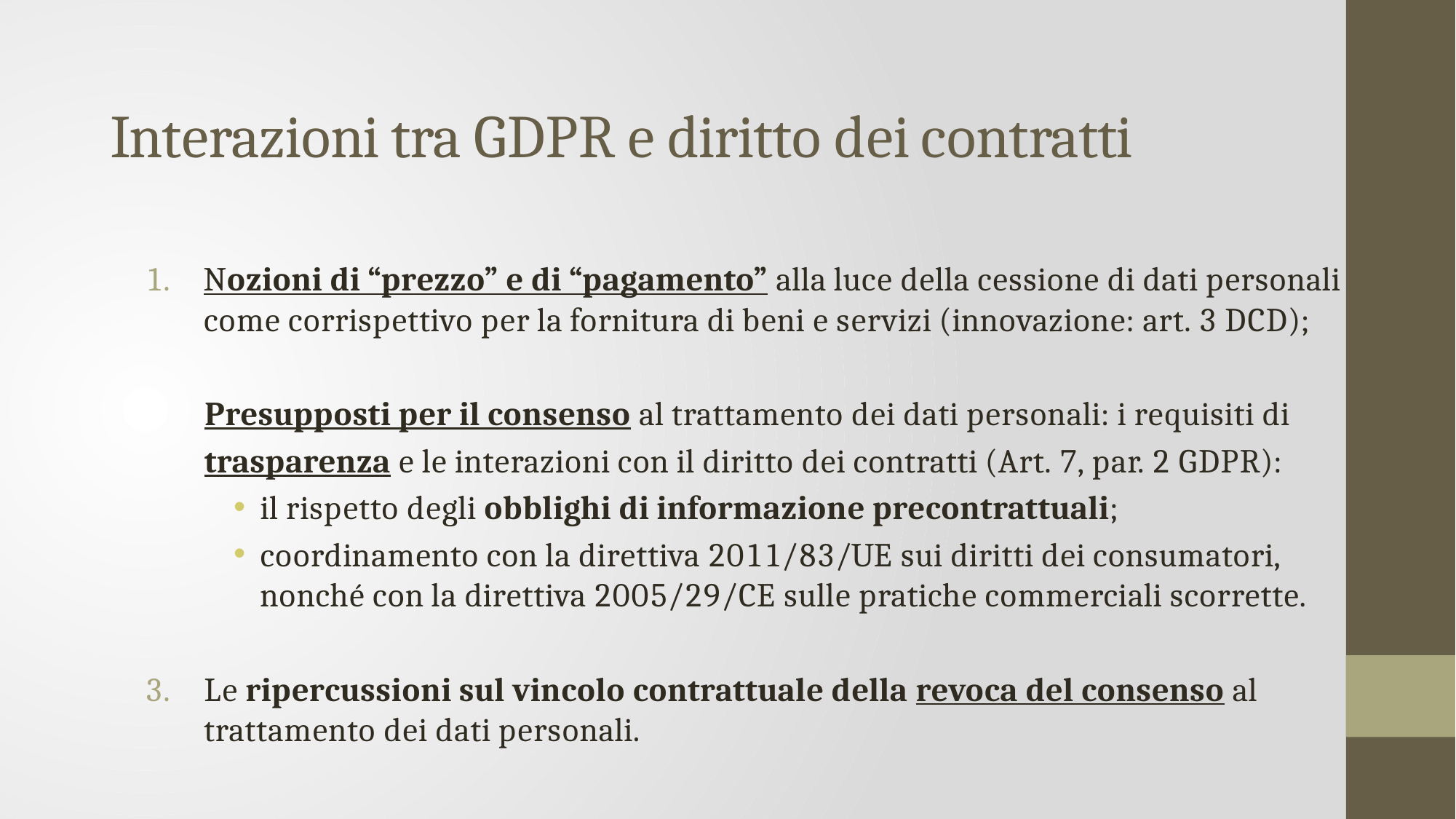

# Interazioni tra GDPR e diritto dei contratti

Nozioni di “prezzo” e di “pagamento” alla luce della cessione di dati personali come corrispettivo per la fornitura di beni e servizi (innovazione: art. 3 DCD);

        Presupposti per il consenso al trattamento dei dati personali: i requisiti di
        trasparenza e le interazioni con il diritto dei contratti (Art. 7, par. 2 GDPR):
il rispetto degli obblighi di informazione precontrattuali;
coordinamento con la direttiva 2011/83/UE sui diritti dei consumatori, nonché con la direttiva 2005/29/CE sulle pratiche commerciali scorrette.

Le ripercussioni sul vincolo contrattuale della revoca del consenso al trattamento dei dati personali.